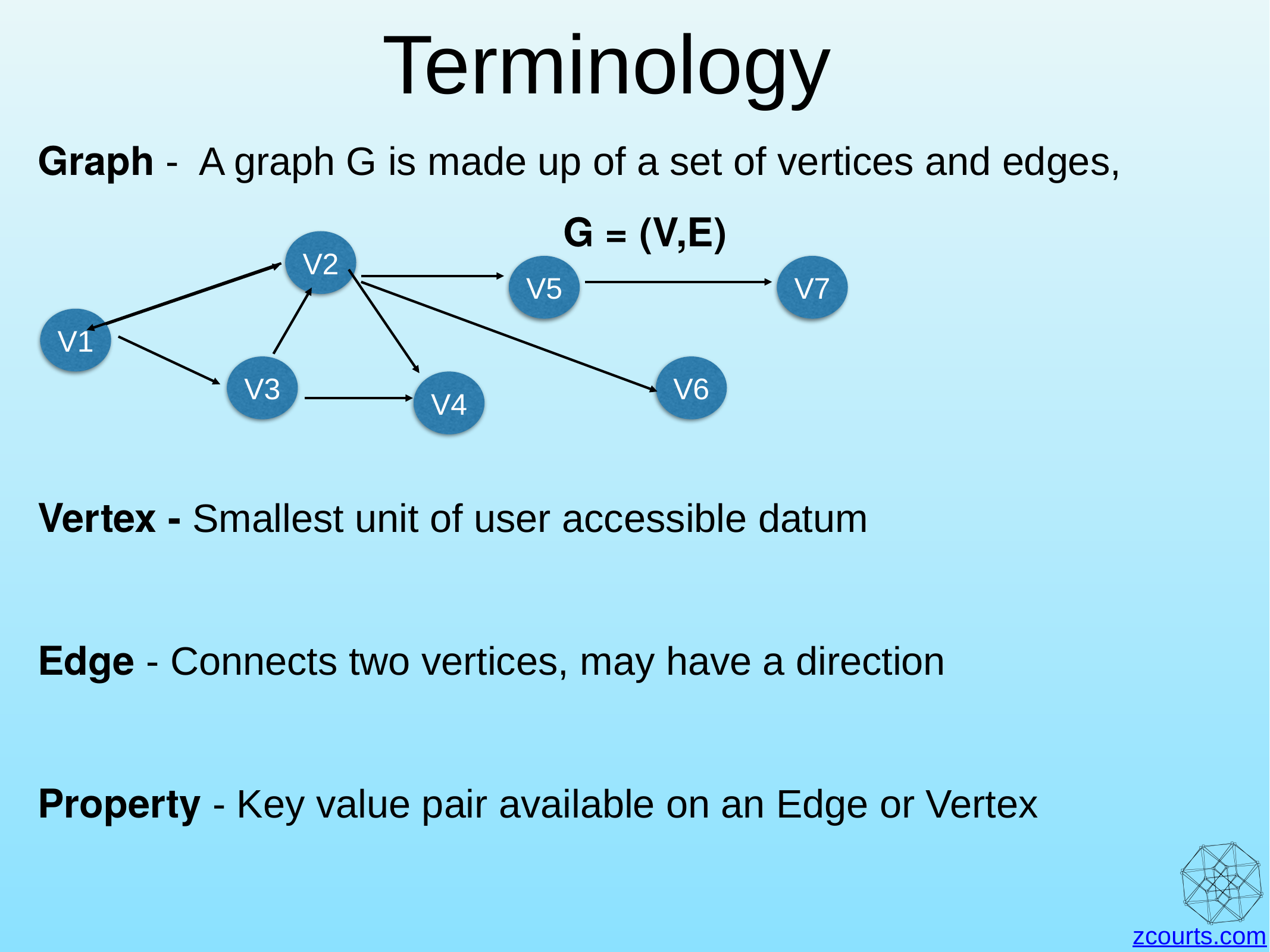

Terminology
Graph -  A graph G is made up of a set of vertices and edges,
G = (V,E)
Vertex - Smallest unit of user accessible datum
Edge - Connects two vertices, may have a direction
Property - Key value pair available on an Edge or Vertex
V2
V5
V7

V1

V3
V6
V4

3